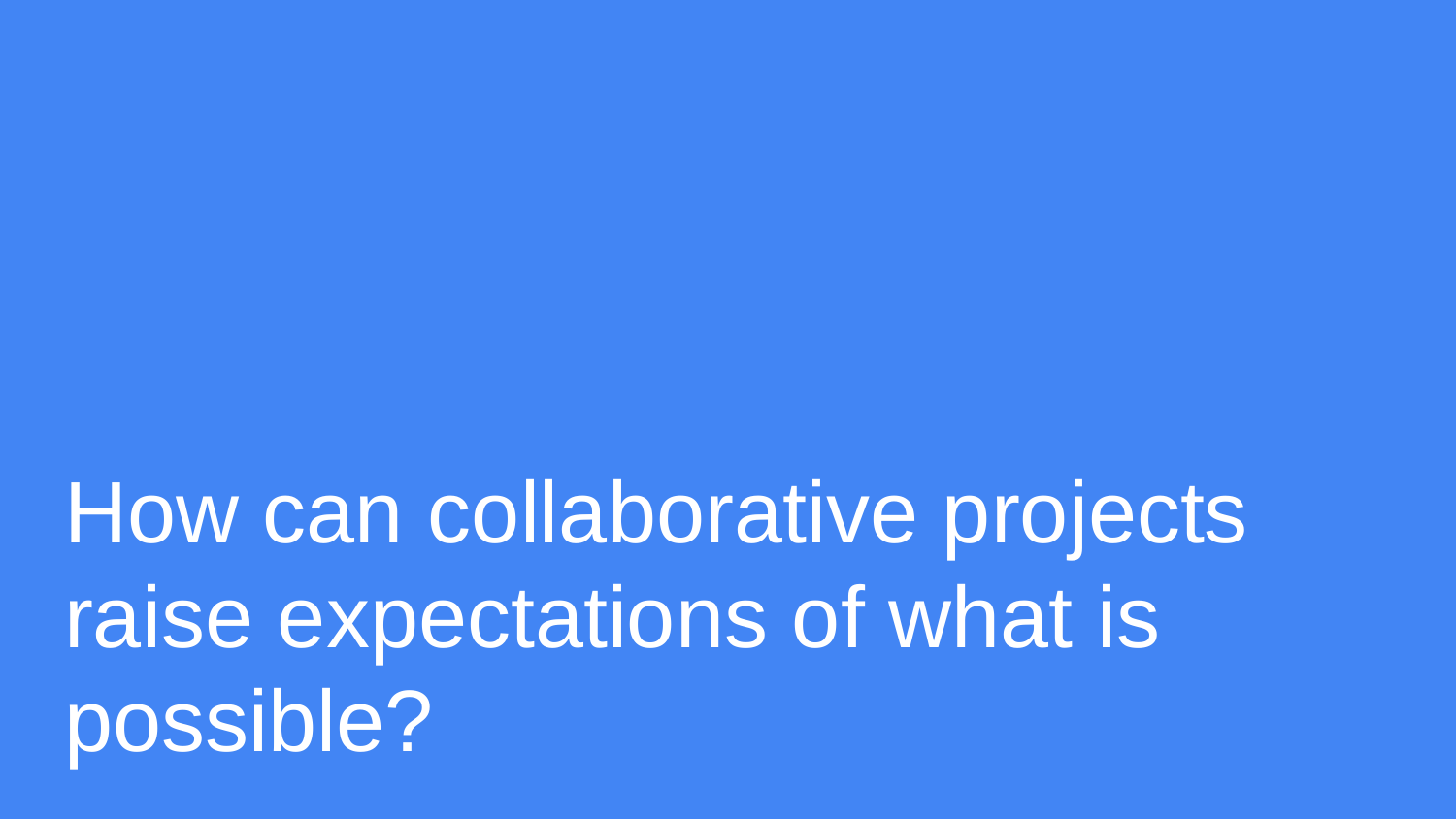

# How can collaborative projects raise expectations of what is possible?